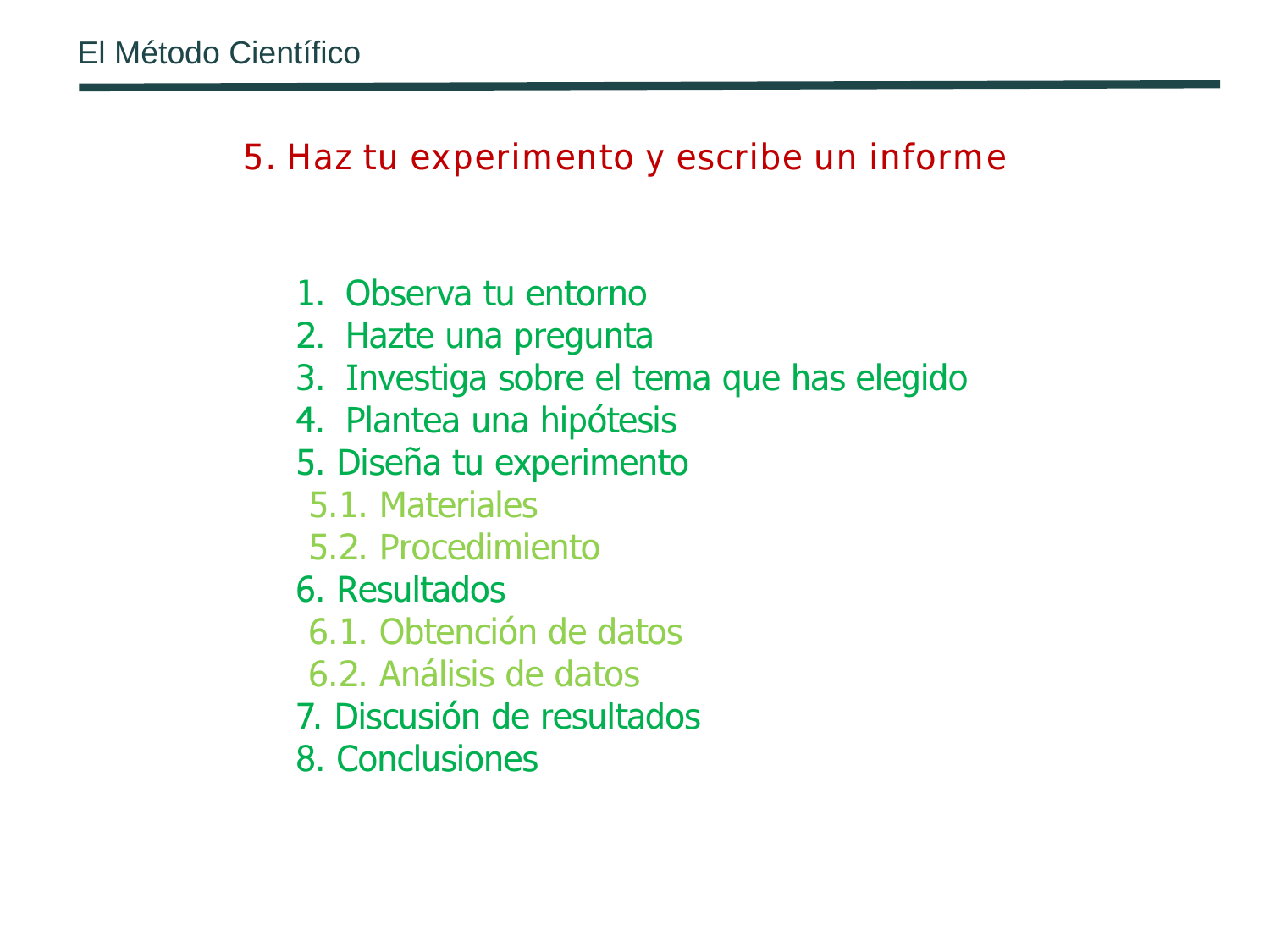

El Método Científico

5. Haz tu experimento y escribe un informe
Observa tu entorno
Hazte una pregunta
Investiga sobre el tema que has elegido
4.	Plantea una hipótesis
5. Diseña tu experimento
5.1. Materiales
5.2. Procedimiento
6. Resultados
6.1. Obtención de datos
6.2. Análisis de datos
7. Discusión de resultados
8. Conclusiones